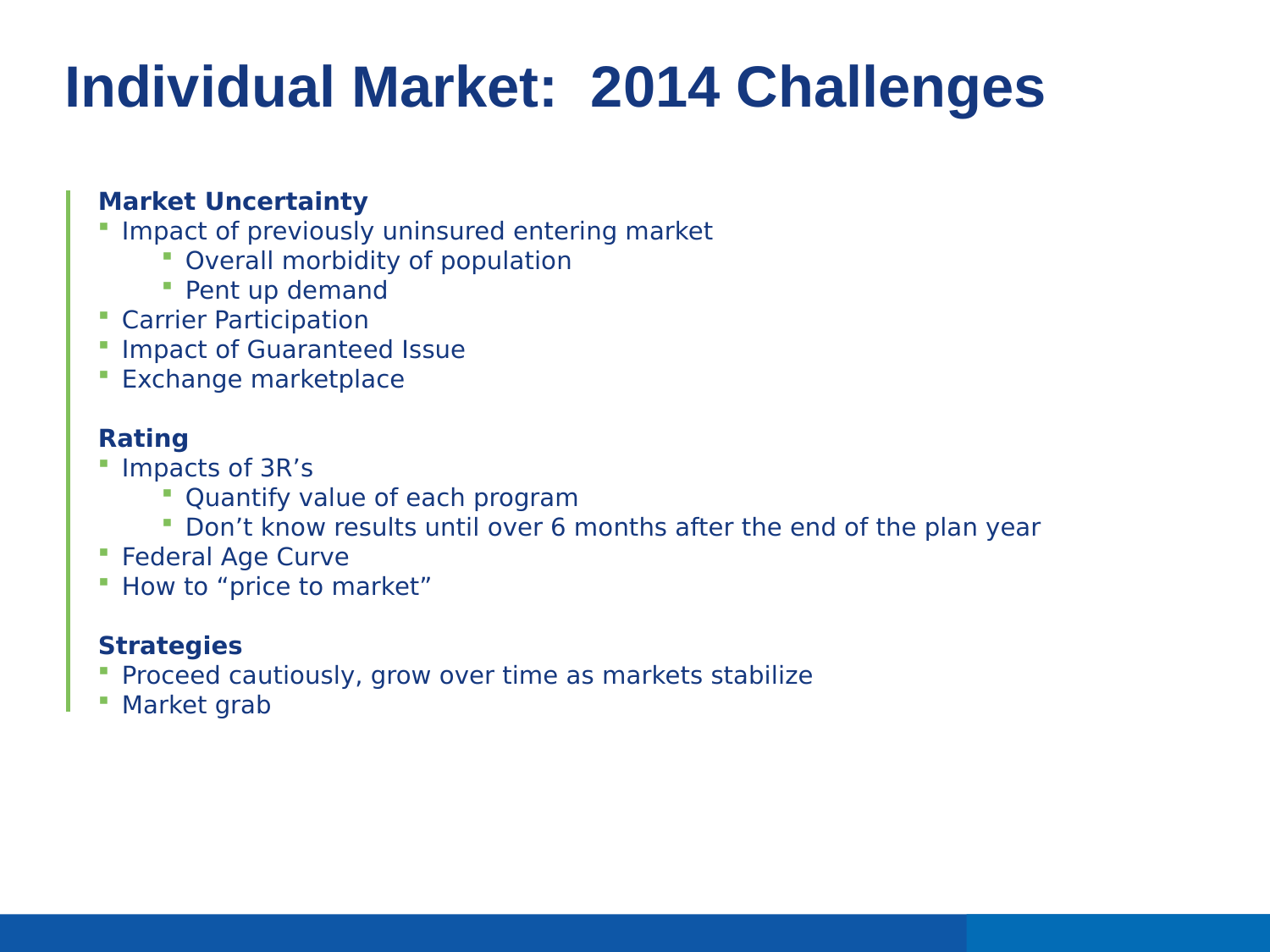

# Individual Market:  2014 Challenges
Market Uncertainty
Impact of previously uninsured entering market
Overall morbidity of population
Pent up demand
Carrier Participation
Impact of Guaranteed Issue
Exchange marketplace

Rating
Impacts of 3R’s
Quantify value of each program
Don’t know results until over 6 months after the end of the plan year
Federal Age Curve
How to “price to market”

Strategies
Proceed cautiously, grow over time as markets stabilize
Market grab